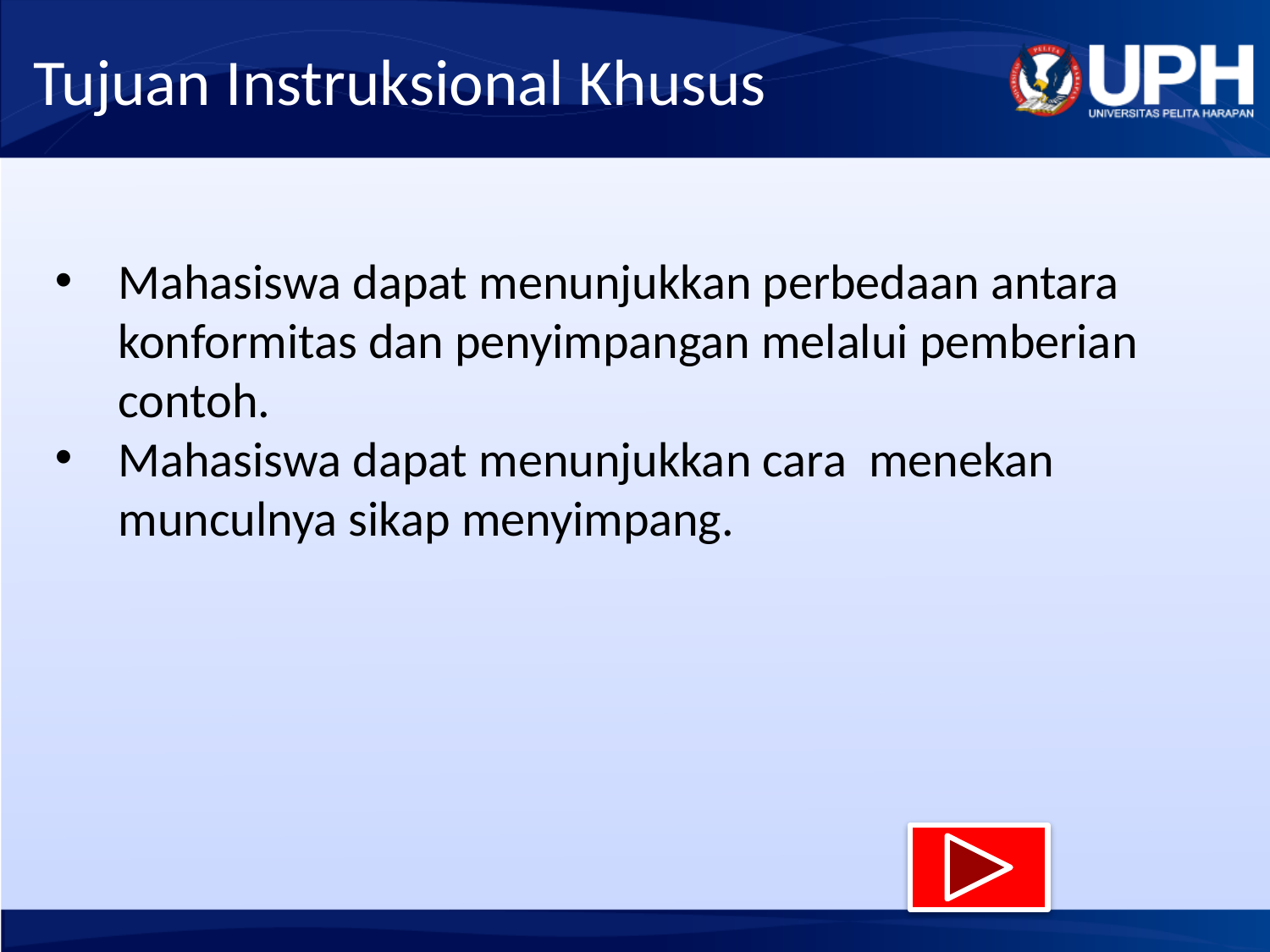

# Tujuan Instruksional Khusus

Mahasiswa dapat menunjukkan perbedaan antara konformitas dan penyimpangan melalui pemberian contoh.
Mahasiswa dapat menunjukkan cara  menekan munculnya sikap menyimpang.